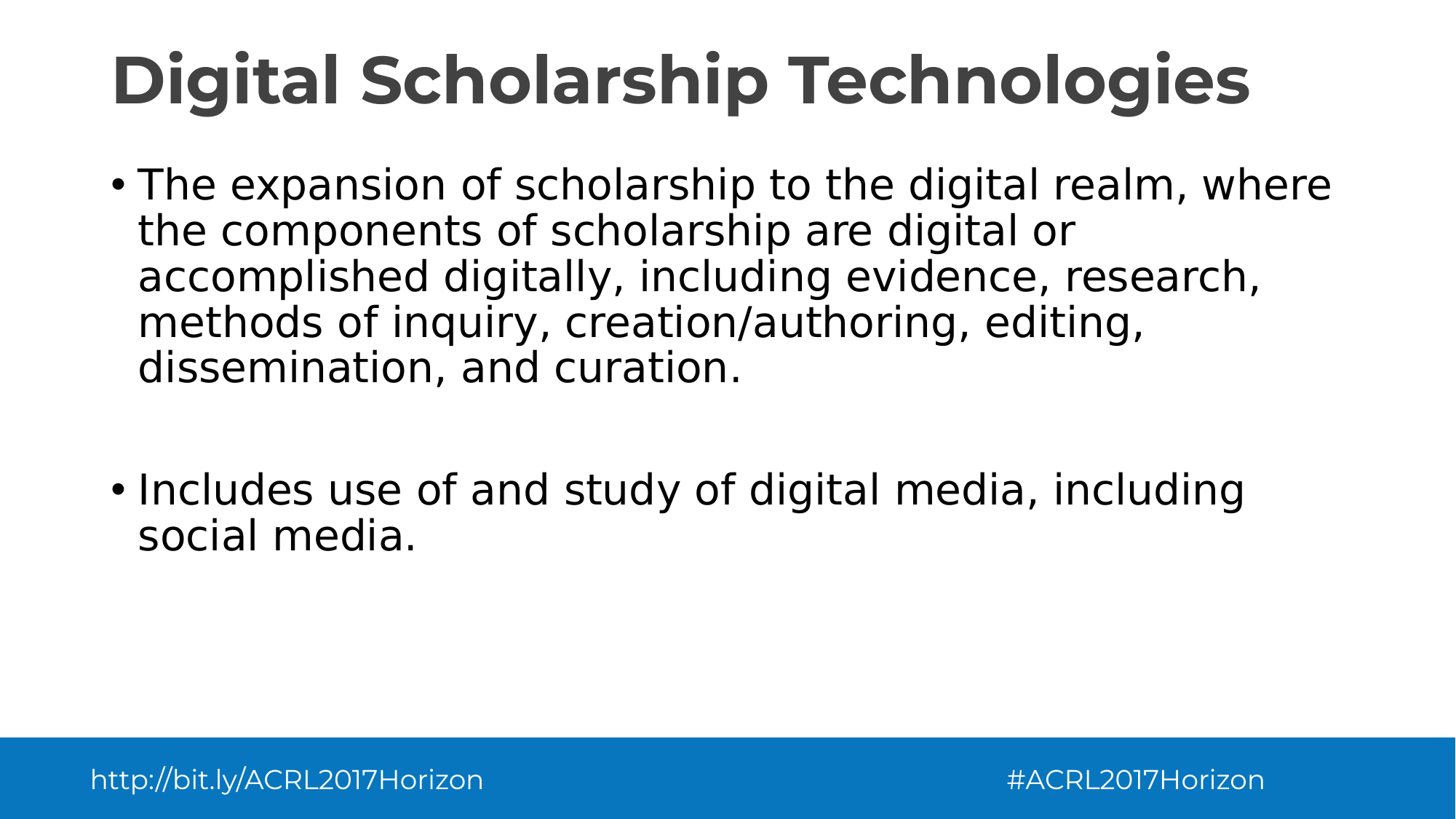

# Digital Scholarship Technologies
The expansion of scholarship to the digital realm, where the components of scholarship are digital or accomplished digitally, including evidence, research, methods of inquiry, creation/authoring, editing, dissemination, and curation.

Includes use of and study of digital media, including social media.

http://bit.ly/ACRL2017Horizon                                                            #ACRL2017Horizon